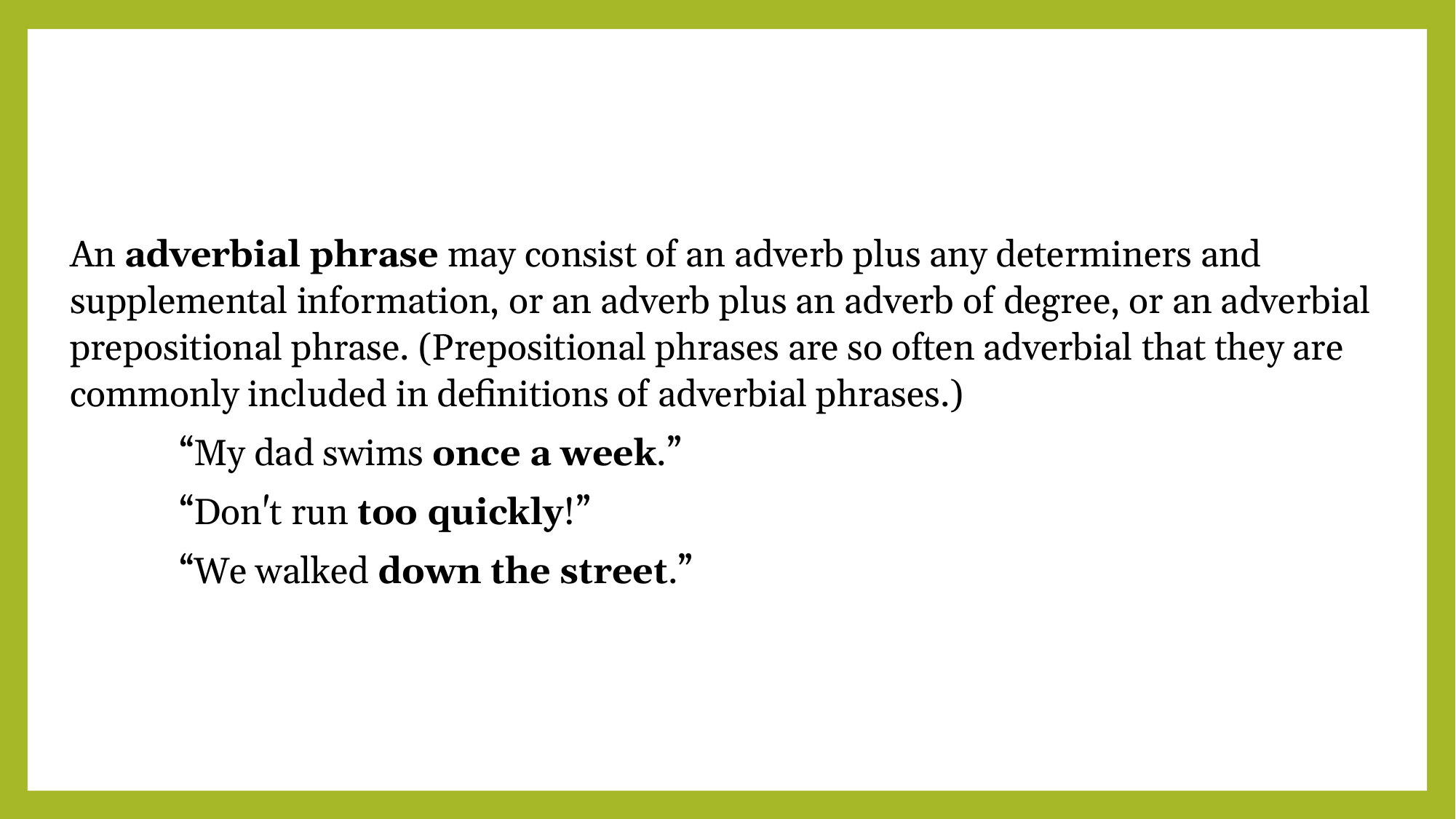

An adverbial phrase may consist of an adverb plus any determiners and supplemental information, or an adverb plus an adverb of degree, or an adverbial prepositional phrase. (Prepositional phrases are so often adverbial that they are commonly included in definitions of adverbial phrases.)
	“My dad swims once a week.”
	“Don't run too quickly!”
	“We walked down the street.”